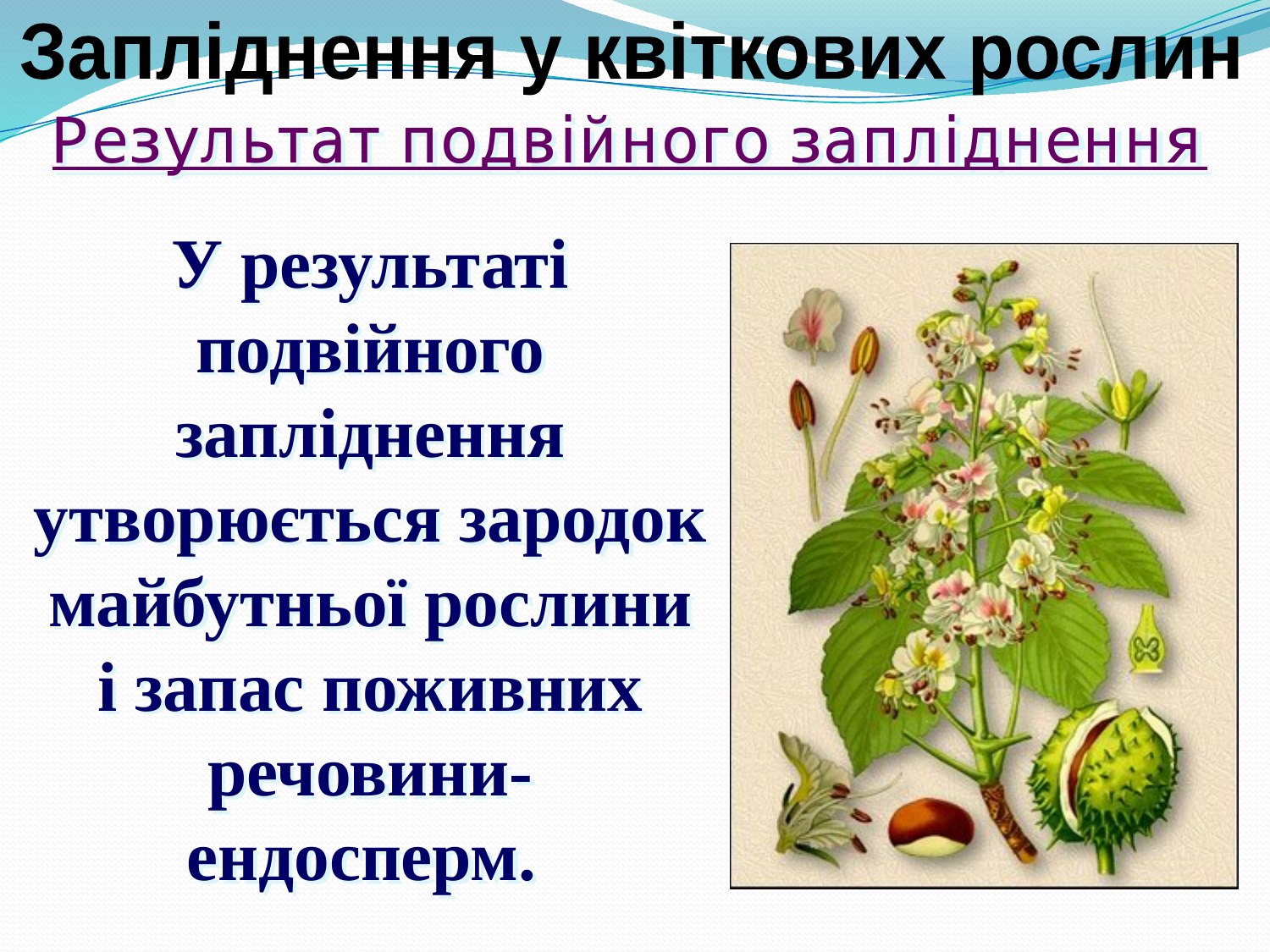

Запліднення у квіткових рослин
Результат подвійного запліднення
У результаті подвійного запліднення утворюється зародок майбутньої рослини і запас поживних речовини- ендосперм.